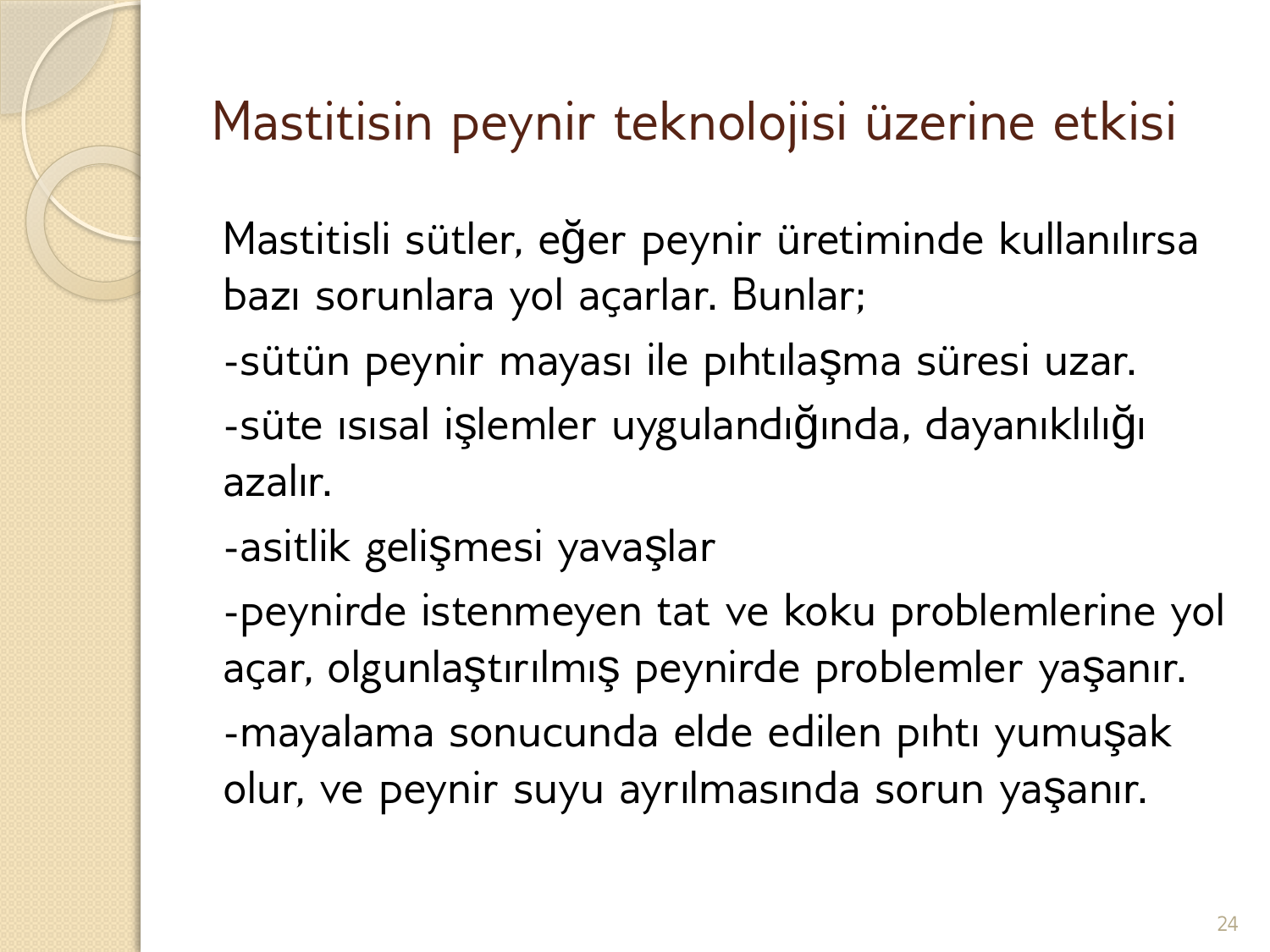

# Mastitisin peynir teknolojisi üzerine etkisi
Mastitisli sütler, eğer peynir üretiminde kullanılırsa bazı sorunlara yol açarlar. Bunlar;
-sütün peynir mayası ile pıhtılaşma süresi uzar.
-süte ısısal işlemler uygulandığında, dayanıklılığı azalır.
-asitlik gelişmesi yavaşlar
-peynirde istenmeyen tat ve koku problemlerine yol açar, olgunlaştırılmış peynirde problemler yaşanır.
-mayalama sonucunda elde edilen pıhtı yumuşak olur, ve peynir suyu ayrılmasında sorun yaşanır.
24